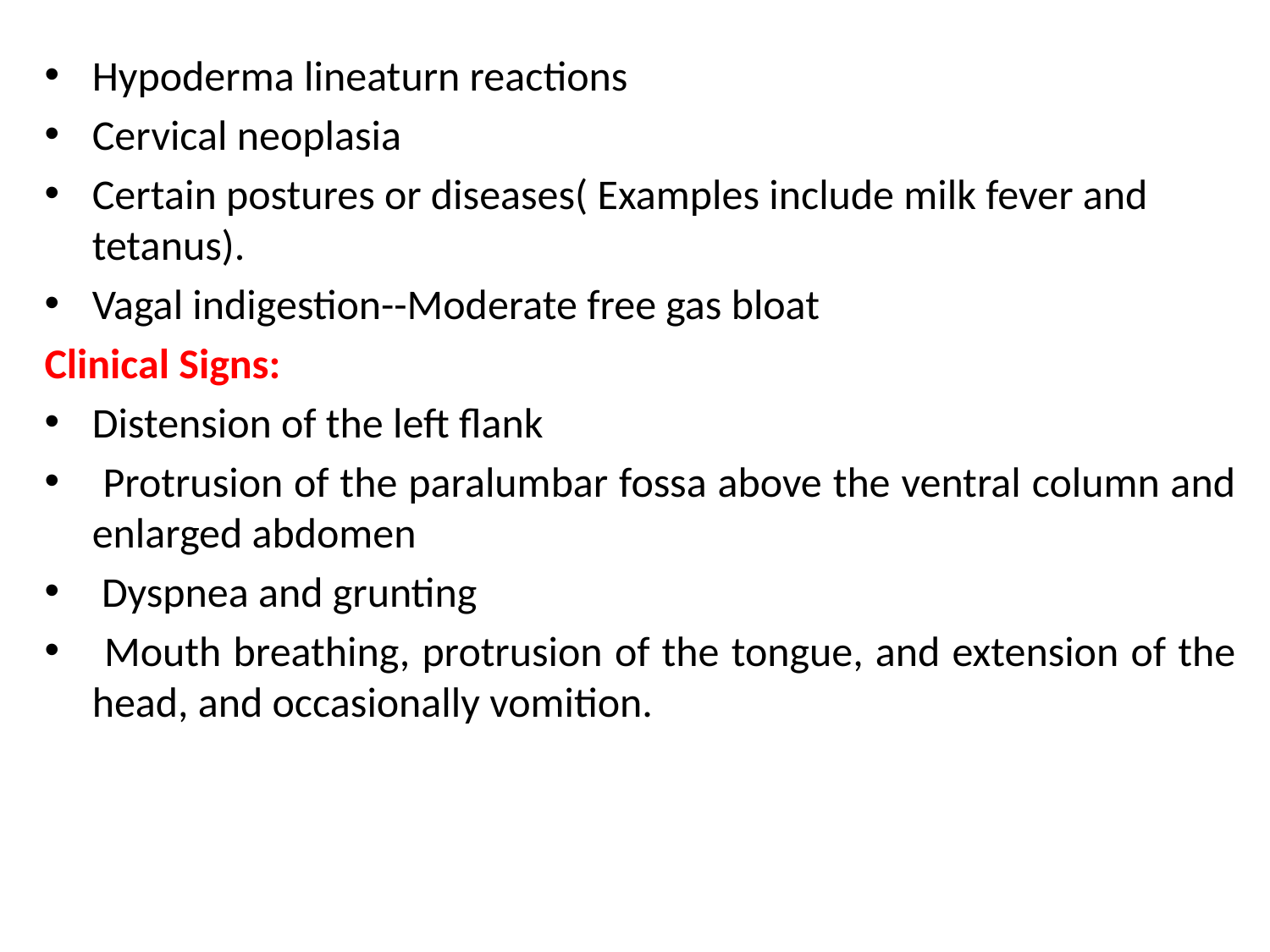

Hypoderma lineaturn reactions
Cervical neoplasia
Certain postures or diseases( Examples include milk fever and tetanus).
Vagal indigestion--Moderate free gas bloat
Clinical Signs:
Distension of the left flank
 Protrusion of the paralumbar fossa above the ventral column and enlarged abdomen
 Dyspnea and grunting
 Mouth breathing, protrusion of the tongue, and extension of the head, and occasionally vomition.